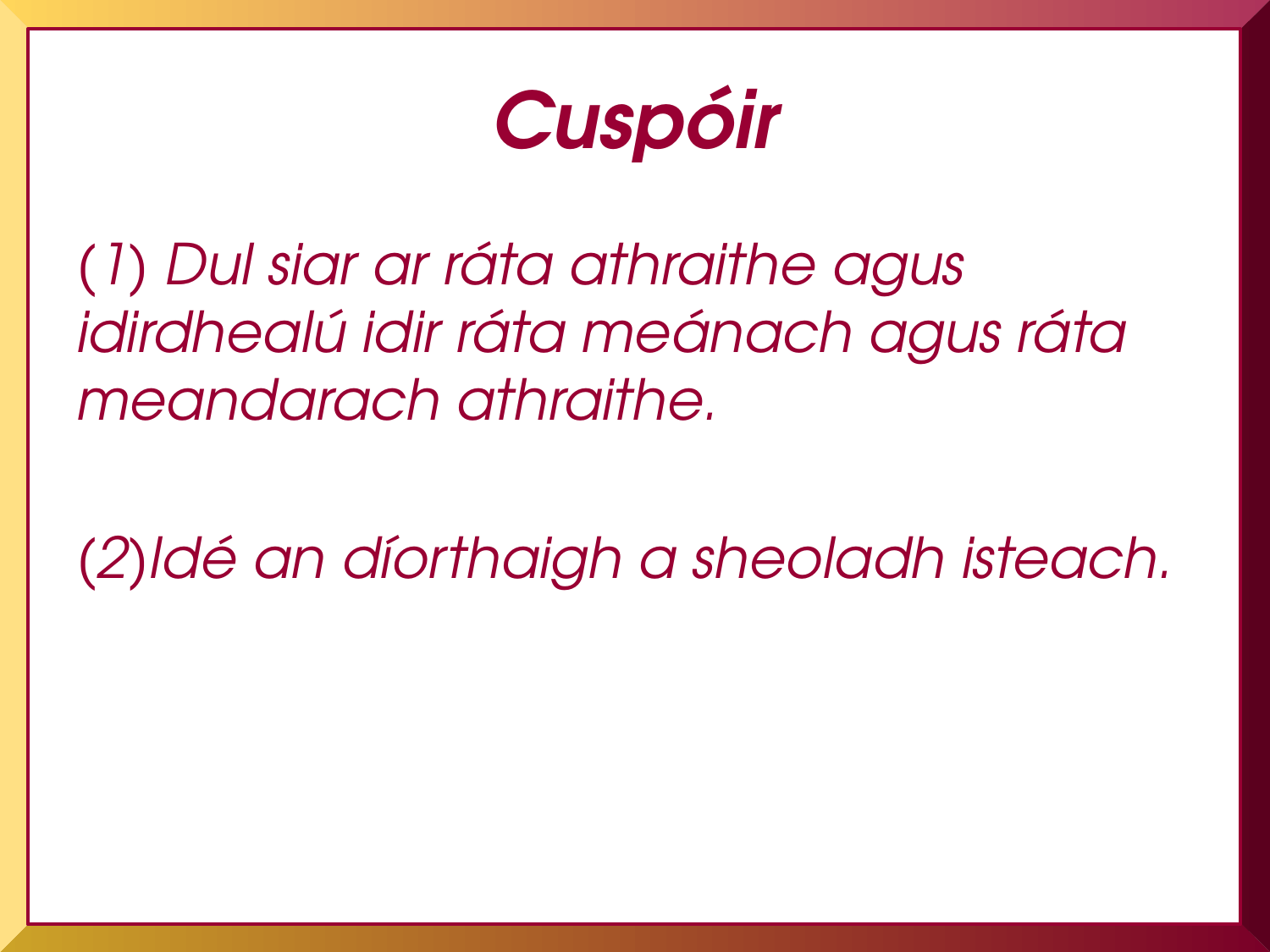

# Cuspóir
(1) Dul siar ar ráta athraithe agus idirdhealú idir ráta meánach agus ráta meandarach athraithe.

(2)Idé an díorthaigh a sheoladh isteach.